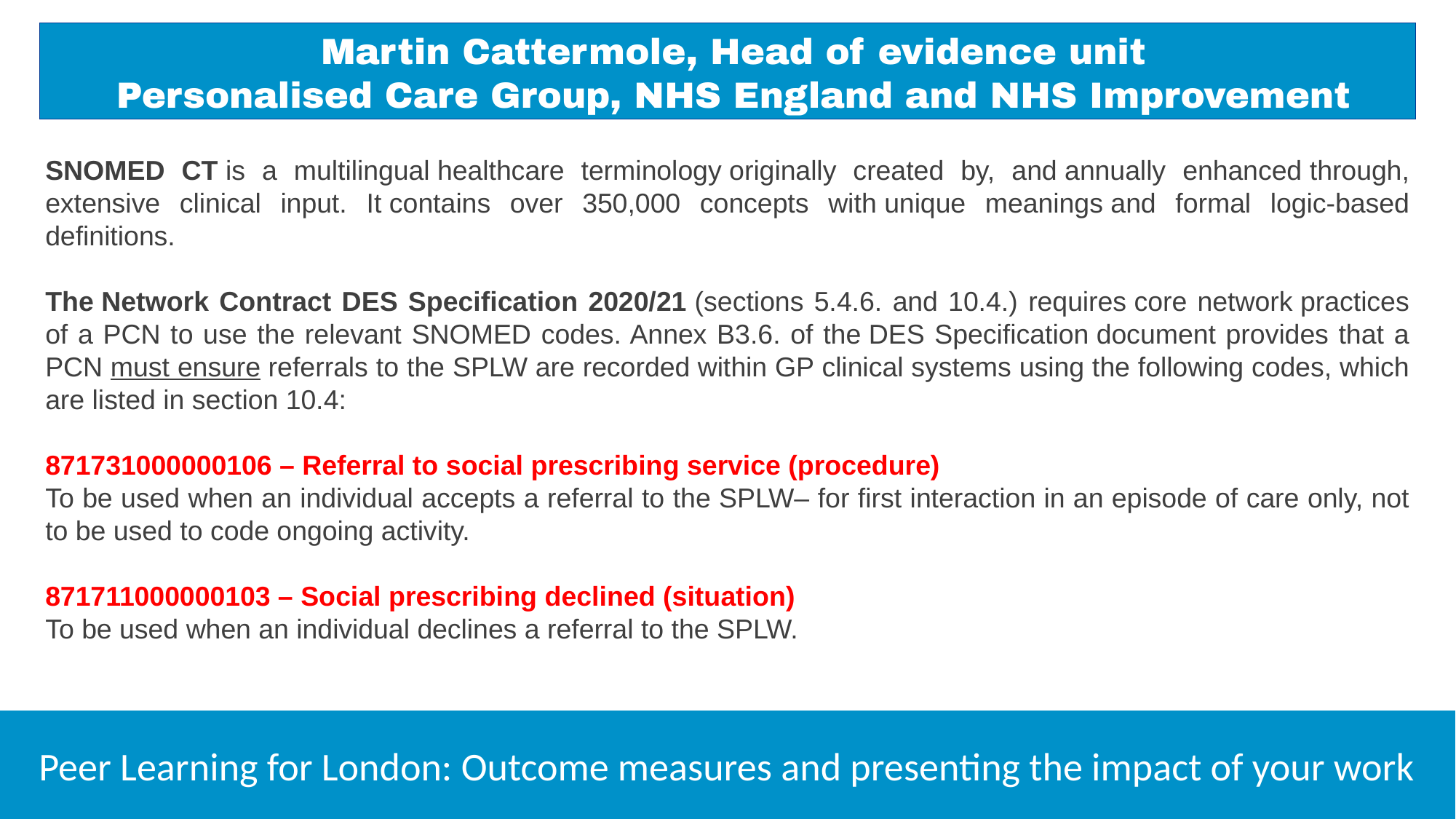

# Martin Cattermole, Head of evidence unit Personalised Care Group, NHS England and NHS Improvement

SNOMED CT is a multilingual healthcare terminology originally created by, and annually enhanced through, extensive clinical input. It contains over 350,000 concepts with unique meanings and formal logic-based definitions.

The Network Contract DES Specification 2020/21 (sections 5.4.6. and 10.4.) requires core network practices of a PCN to use the relevant SNOMED codes. Annex B3.6. of the DES Specification document provides that a PCN must ensure referrals to the SPLW are recorded within GP clinical systems using the following codes, which are listed in section 10.4:

871731000000106 – Referral to social prescribing service (procedure)
To be used when an individual accepts a referral to the SPLW– for first interaction in an episode of care only, not to be used to code ongoing activity.

871711000000103 – Social prescribing declined (situation)
To be used when an individual declines a referral to the SPLW.

Peer Learning for London: Outcome measures and presenting the impact of your work
7